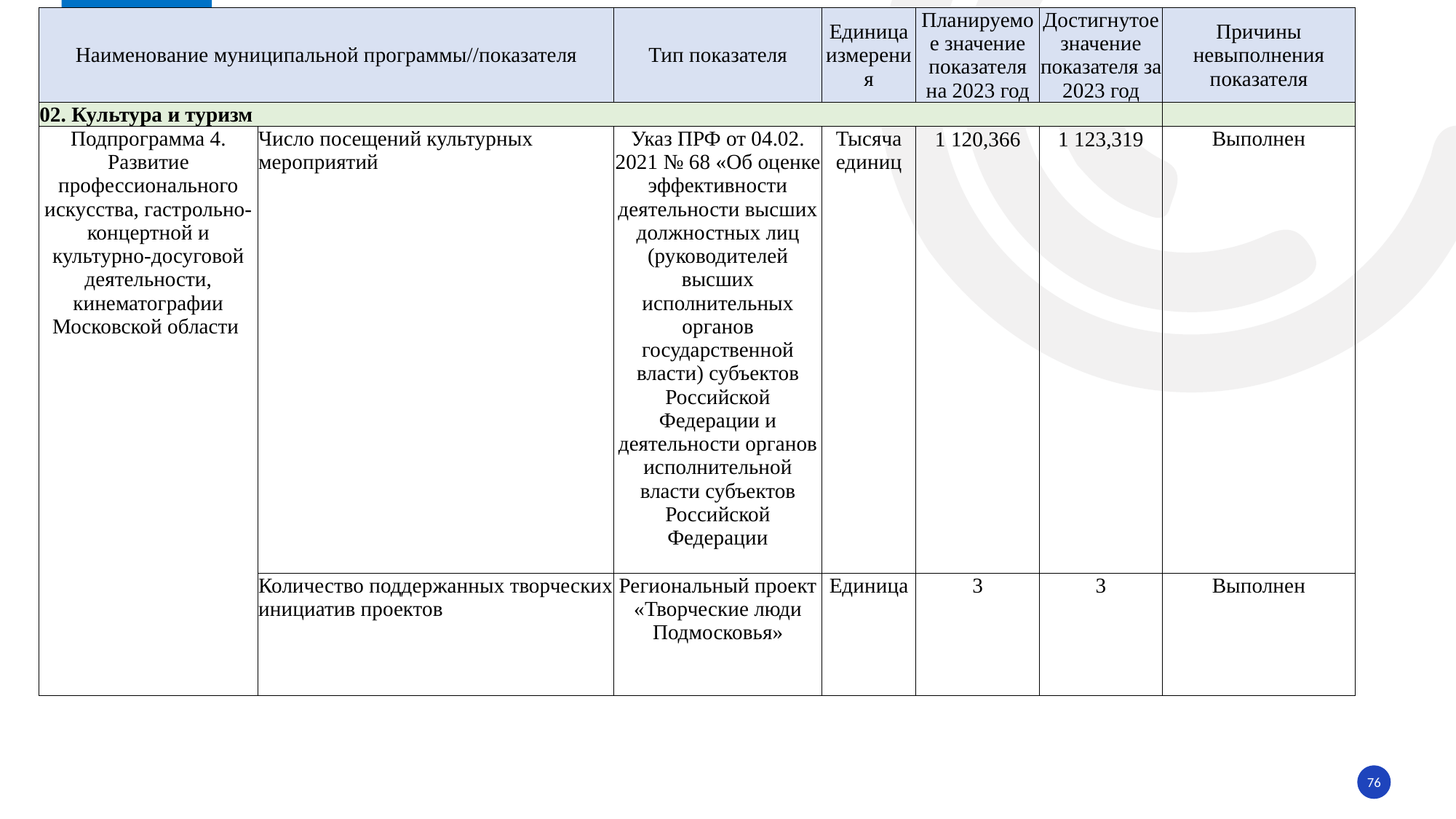

| Наименование муниципальной программы//показателя |  | Тип показателя | Единица измерения | Планируемое значение показателя на 2023 год | Достигнутое значение показателя за 2023 год | Причины невыполнения показателя |
| --- | --- | --- | --- | --- | --- | --- |
| 02. Культура и туризм |  |  |  |  |  |  |
| Подпрограмма 4. Развитие профессионального искусства, гастрольно-концертной и культурно-досуговой деятельности, кинематографии Московской области | Число посещений культурных мероприятий | Указ ПРФ от 04.02. 2021 № 68 «Об оценке эффективности деятельности высших должностных лиц (руководителей высших исполнительных органов государственной власти) субъектов Российской Федерации и деятельности органов исполнительной власти субъектов Российской Федерации | Тысяча единиц | 1 120,366 | 1 123,319 | Выполнен |
|  | Количество поддержанных творческих инициатив проектов | Региональный проект «Творческие люди Подмосковья» | Единица | 3 | 3 | Выполнен |

76